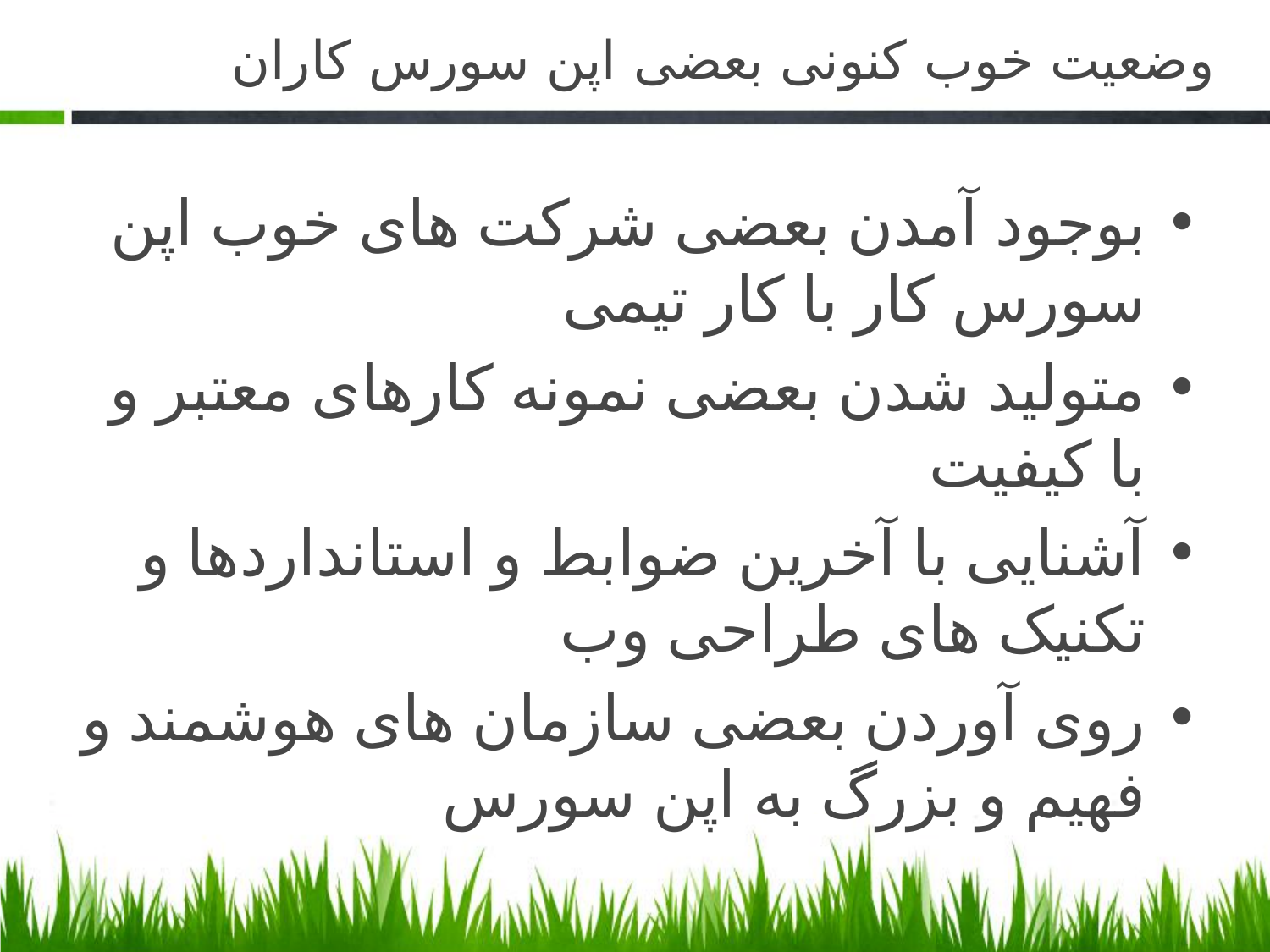

# وضعیت خوب کنونی بعضی اپن سورس کاران
بوجود آمدن بعضی شرکت های خوب اپن سورس کار با کار تیمی
متولید شدن بعضی نمونه کارهای معتبر و با کیفیت
آشنایی با آخرین ضوابط و استانداردها و تکنیک های طراحی وب
روی آوردن بعضی سازمان های هوشمند و فهیم و بزرگ به اپن سورس